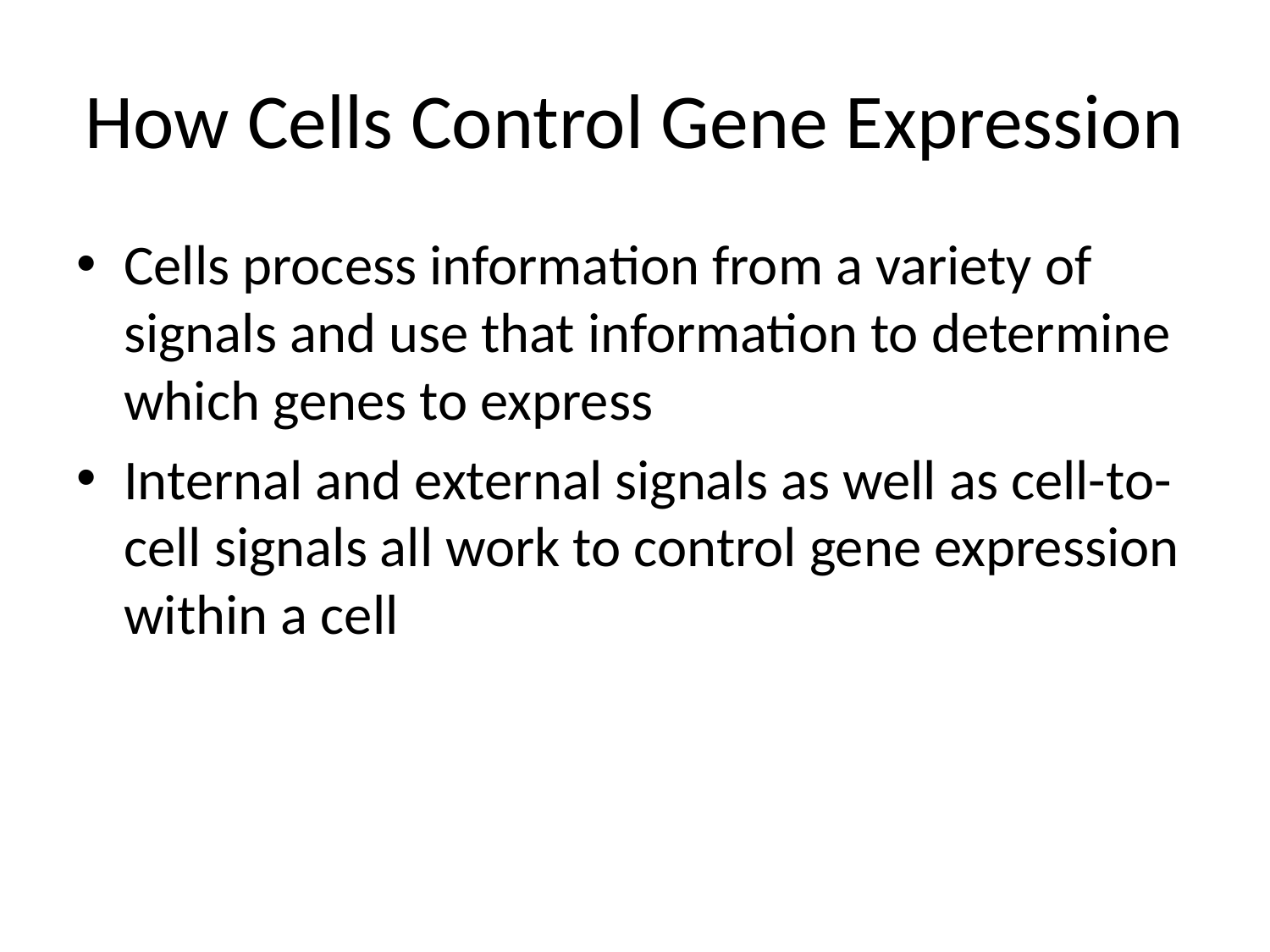

# How Cells Control Gene Expression
Cells process information from a variety of signals and use that information to determine which genes to express
Internal and external signals as well as cell-to-cell signals all work to control gene expression within a cell